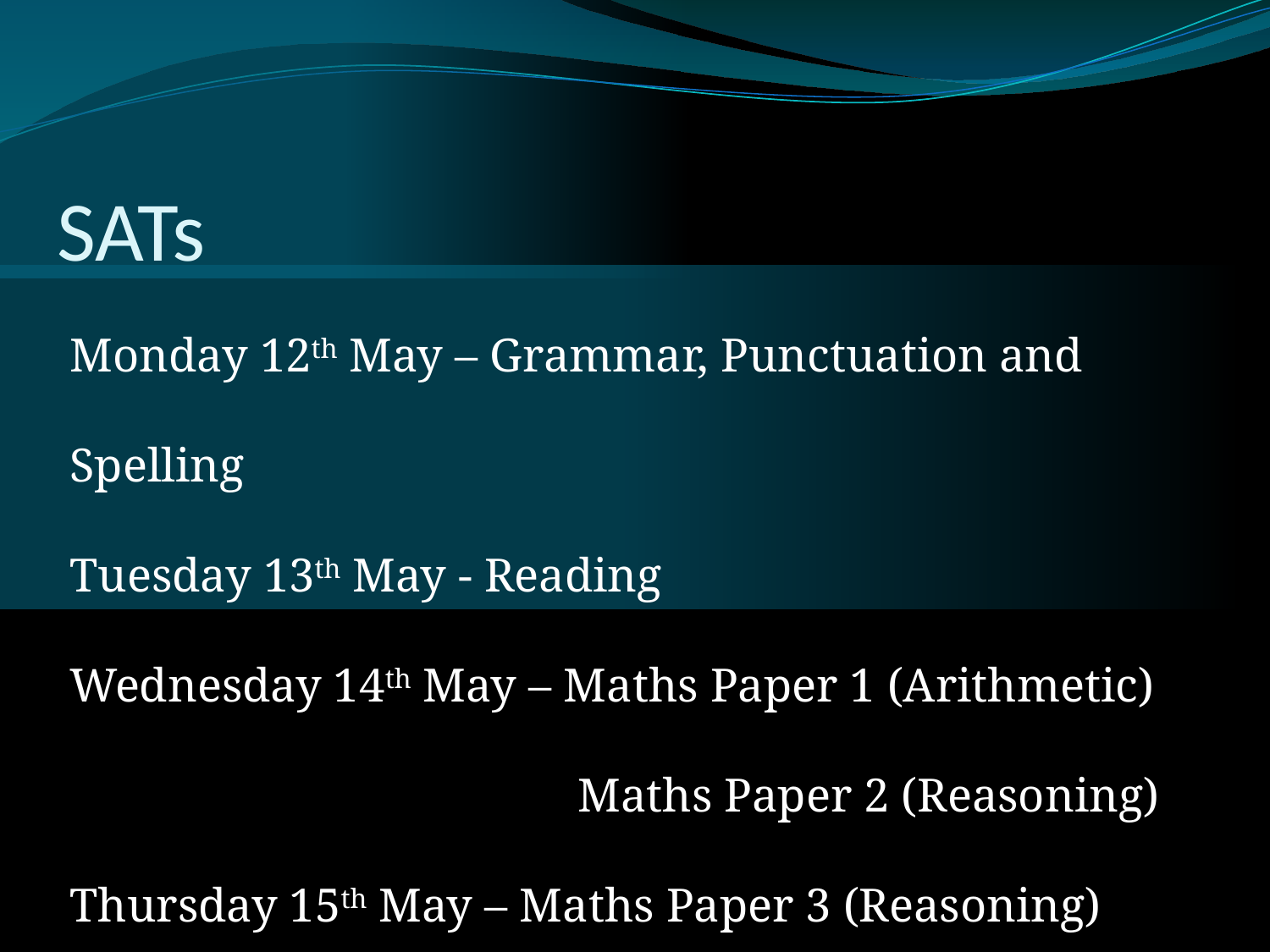

# SATs
Monday 12th May – Grammar, Punctuation and Spelling
Tuesday 13th May - Reading
Wednesday 14th May – Maths Paper 1 (Arithmetic)
				Maths Paper 2 (Reasoning)
Thursday 15th May – Maths Paper 3 (Reasoning)